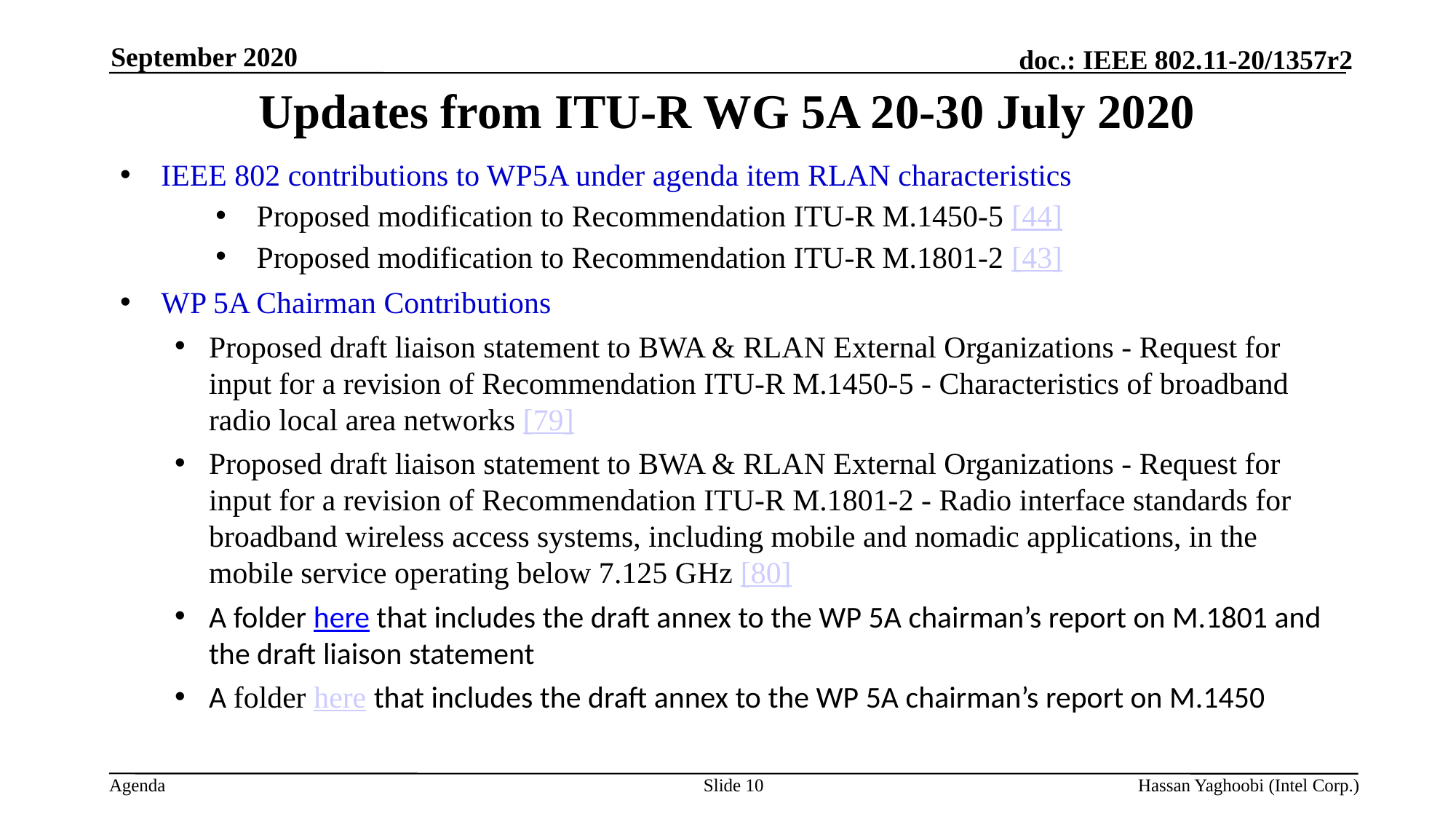

September 2020
# Updates from ITU-R WG 5A 20-30 July 2020
IEEE 802 contributions to WP5A under agenda item RLAN characteristics
Proposed modification to Recommendation ITU-R M.1450-5 [44]
Proposed modification to Recommendation ITU-R M.1801-2 [43]
WP 5A Chairman Contributions
Proposed draft liaison statement to BWA & RLAN External Organizations - Request for input for a revision of Recommendation ITU-R M.1450-5 - Characteristics of broadband radio local area networks [79]
Proposed draft liaison statement to BWA & RLAN External Organizations - Request for input for a revision of Recommendation ITU-R M.1801-2 - Radio interface standards for broadband wireless access systems, including mobile and nomadic applications, in the mobile service operating below 7.125 GHz [80]
A folder here that includes the draft annex to the WP 5A chairman’s report on M.1801 and the draft liaison statement
A folder here that includes the draft annex to the WP 5A chairman’s report on M.1450

Slide 10
Hassan Yaghoobi (Intel Corp.)